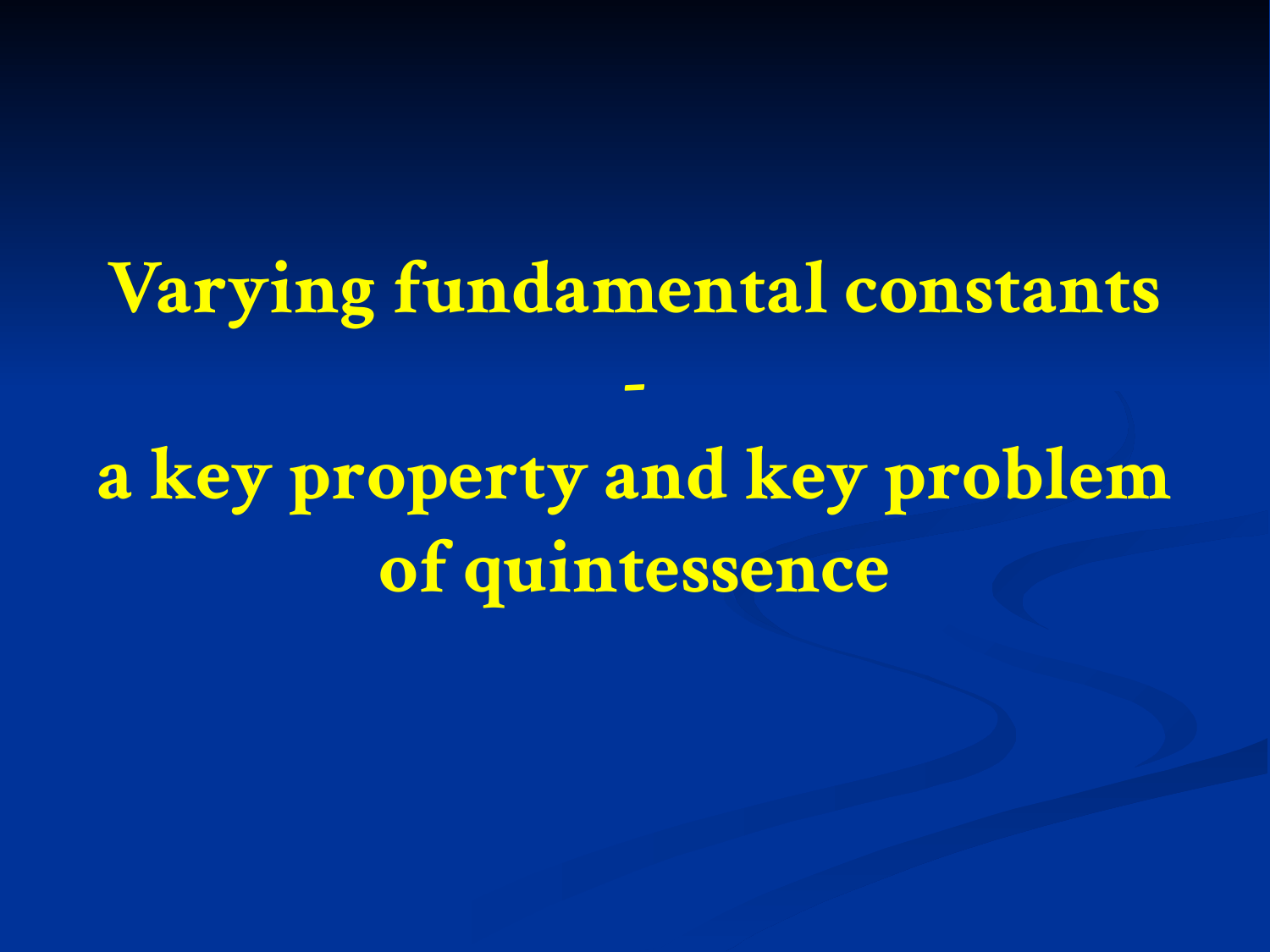

# Varying fundamental constants - a key property and key problem of quintessence